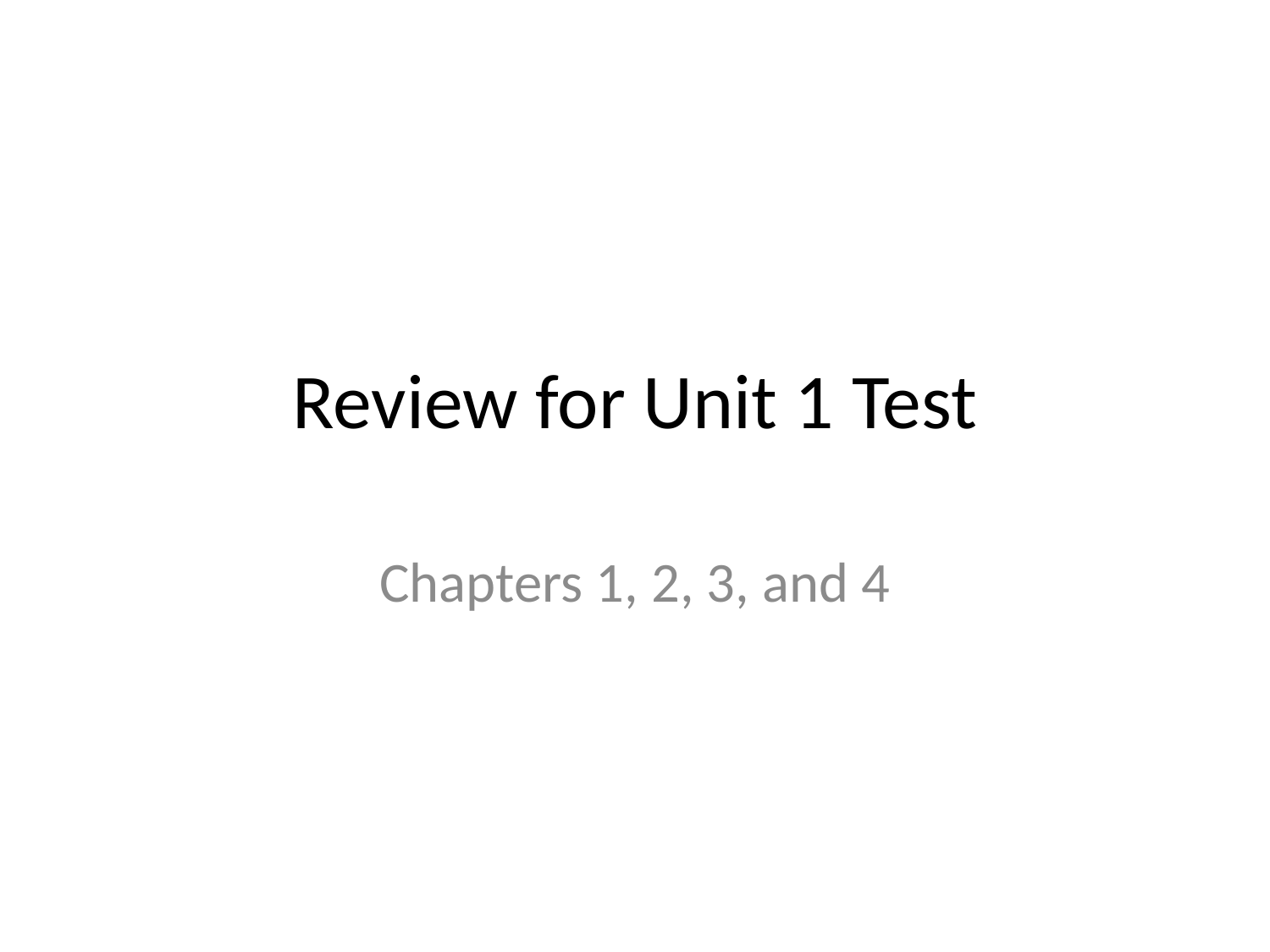

# Review for Unit 1 Test
Chapters 1, 2, 3, and 4